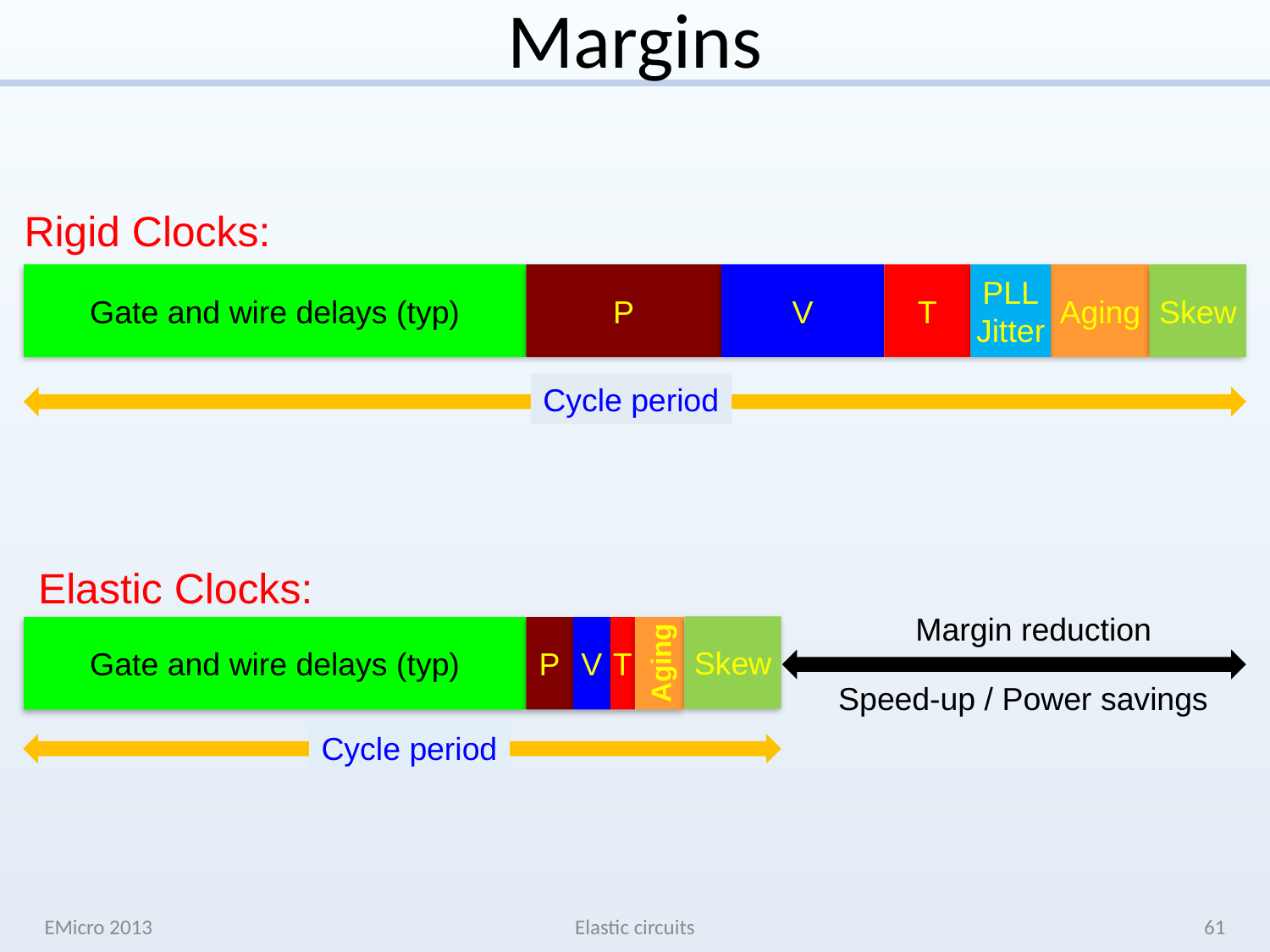

# Margins
Rigid Clocks:
Gate and wire delays (typ)
P
V
T
PLL
Jitter
Aging
Skew
Cycle period

Elastic Clocks:
Margin reduction
Skew
Gate and wire delays (typ)
P
V
T
Aging

Speed-up / Power savings
Cycle period

EMicro 2013
Elastic circuits
61